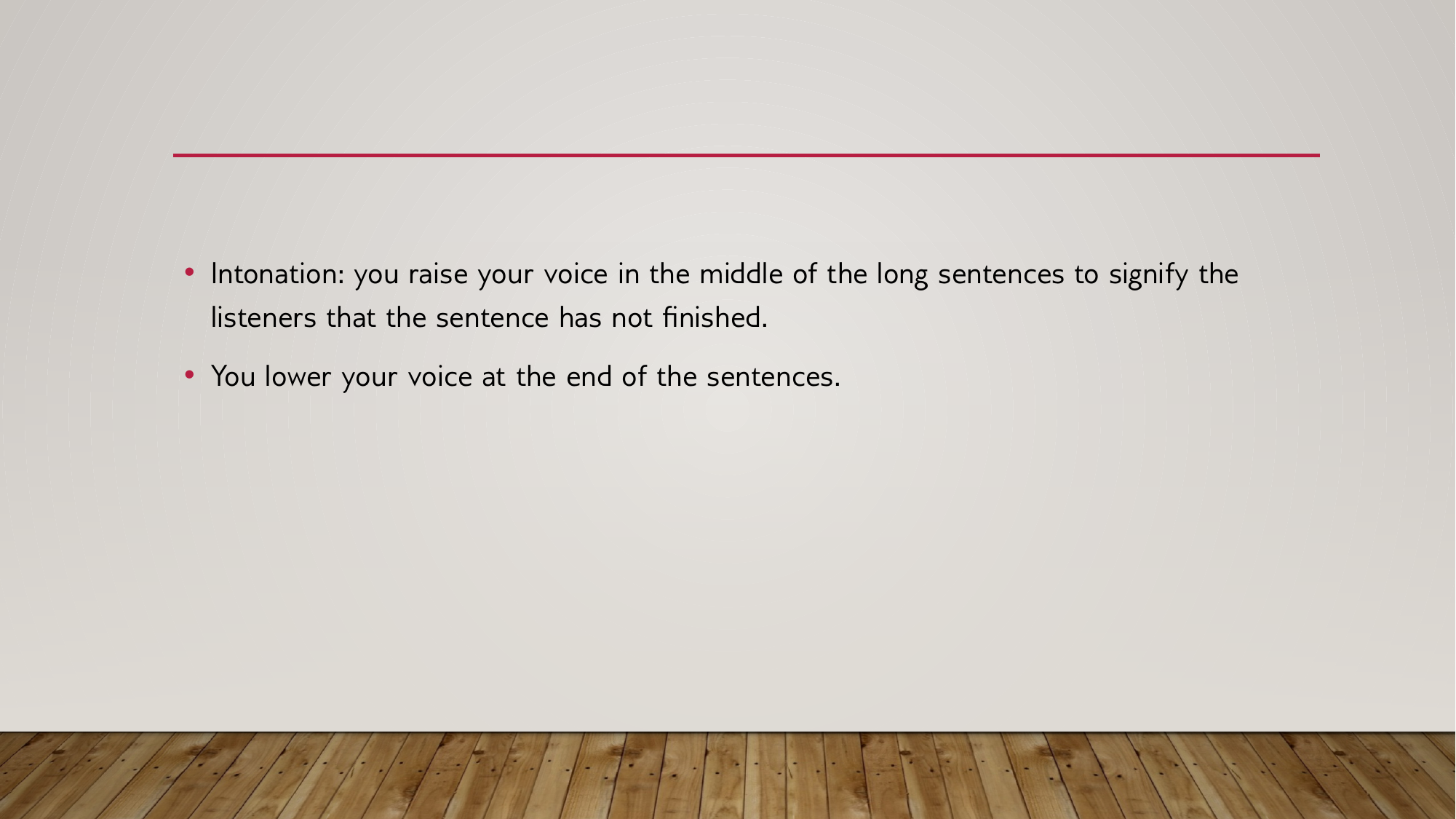

#
Intonation: you raise your voice in the middle of the long sentences to signify the listeners that the sentence has not finished.
You lower your voice at the end of the sentences.